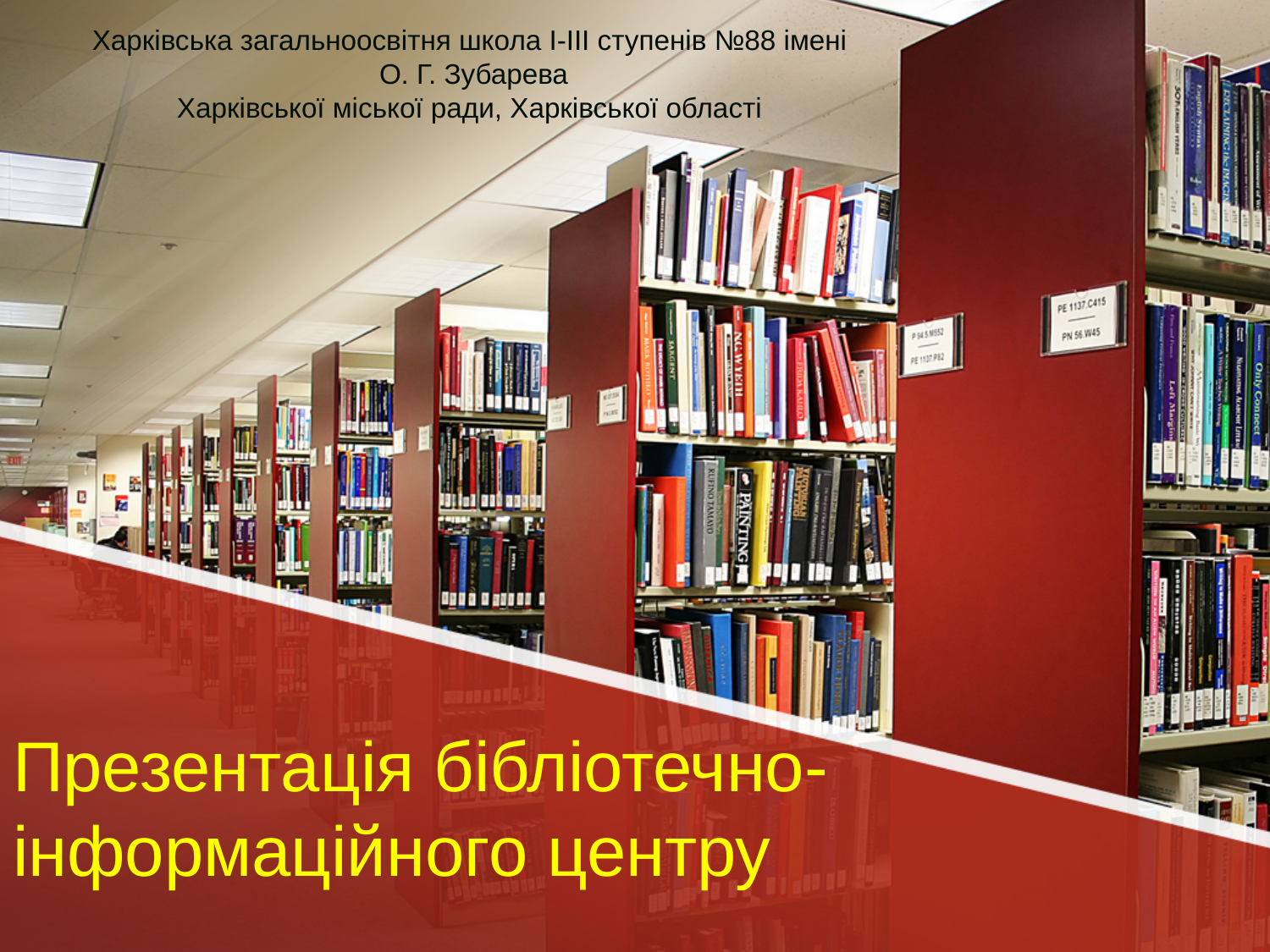

Харківська загальноосвітня школа І-ІІІ ступенів №88 імені
 О. Г. Зубарева
Харківської міської ради, Харківської області
# Презентація бібліотечно-інформаційного центру